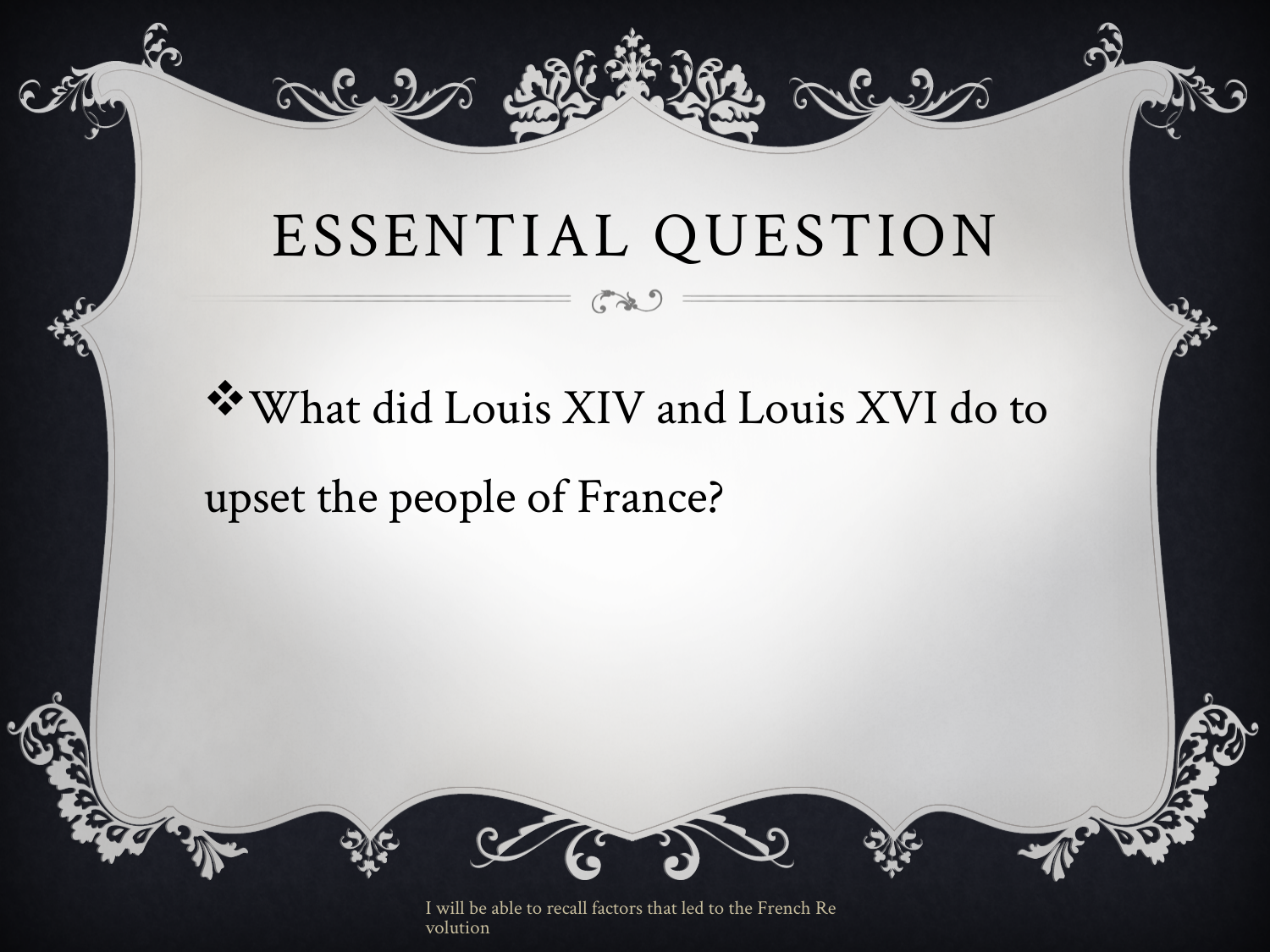

# Essential Question
What did Louis XIV and Louis XVI do to upset the people of France?
I will be able to recall factors that led to the French Revolution